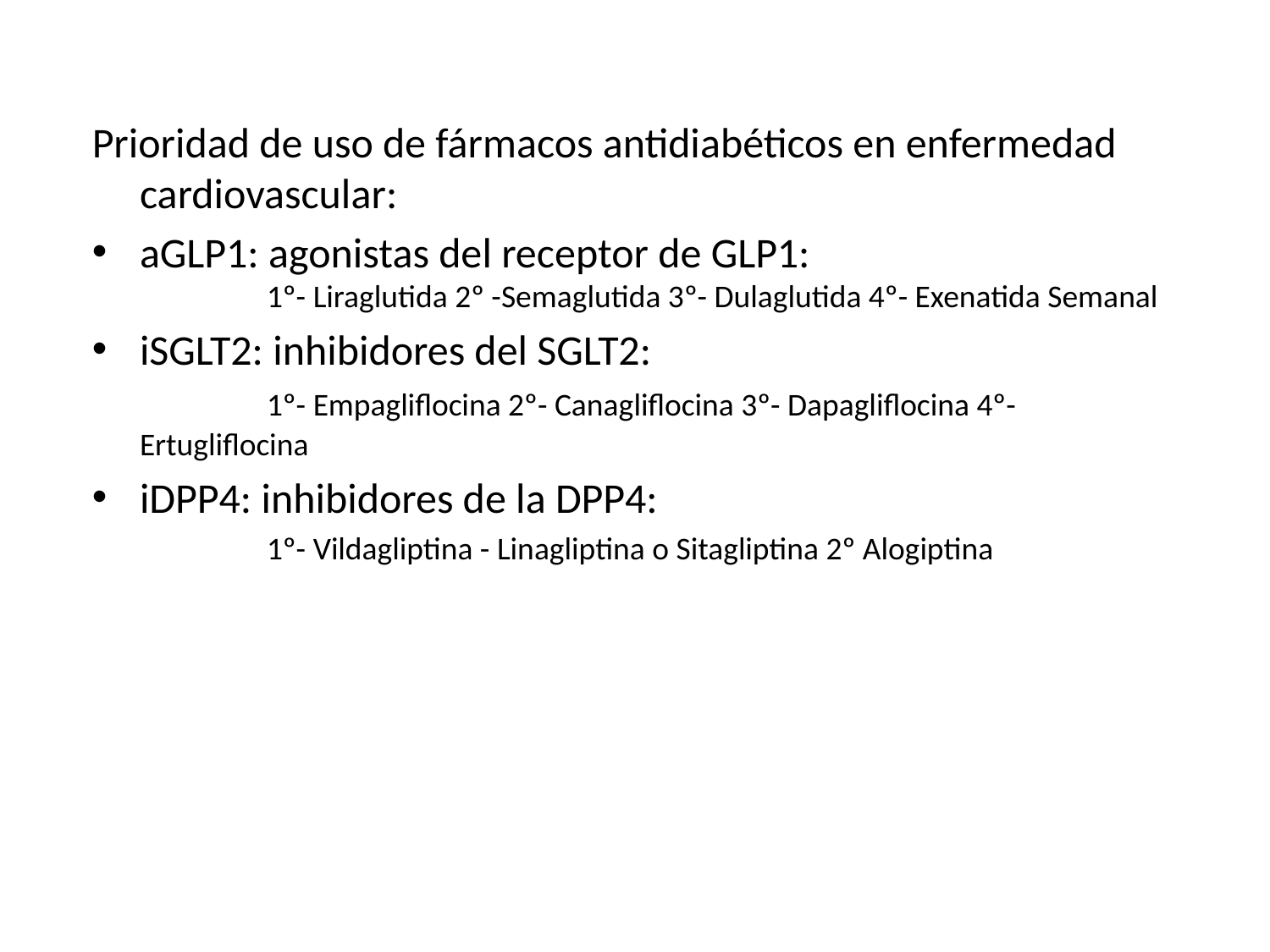

Prioridad de uso de fármacos antidiabéticos en enfermedad cardiovascular:
aGLP1: agonistas del receptor de GLP1:  				1º- Liraglutida 2º -Semaglutida 3º- Dulaglutida 4º- Exenatida Semanal
iSGLT2: inhibidores del SGLT2: 					1º- Empagliflocina 2º- Canagliflocina 3º- Dapagliflocina 4º- Ertugliflocina
iDPP4: inhibidores de la DPP4:
		1º- Vildagliptina - Linagliptina o Sitagliptina 2º Alogiptina